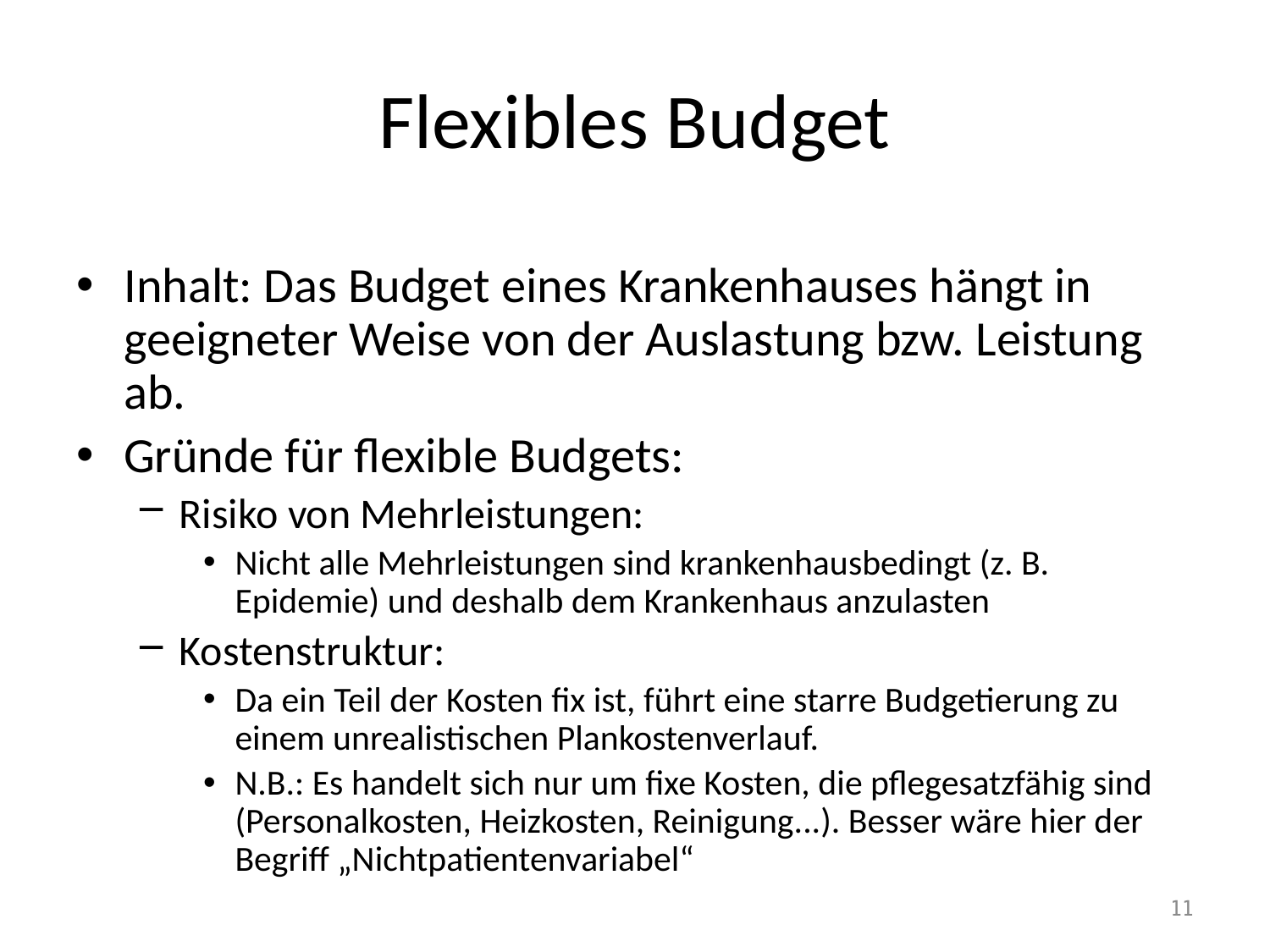

# Flexibles Budget
Inhalt: Das Budget eines Krankenhauses hängt in geeigneter Weise von der Auslastung bzw. Leistung ab.
Gründe für flexible Budgets:
Risiko von Mehrleistungen:
Nicht alle Mehrleistungen sind krankenhausbedingt (z. B. Epidemie) und deshalb dem Krankenhaus anzulasten
Kostenstruktur:
Da ein Teil der Kosten fix ist, führt eine starre Budgetierung zu einem unrealistischen Plankostenverlauf.
N.B.: Es handelt sich nur um fixe Kosten, die pflegesatzfähig sind (Personalkosten, Heizkosten, Reinigung...). Besser wäre hier der Begriff „Nichtpatientenvariabel“
11